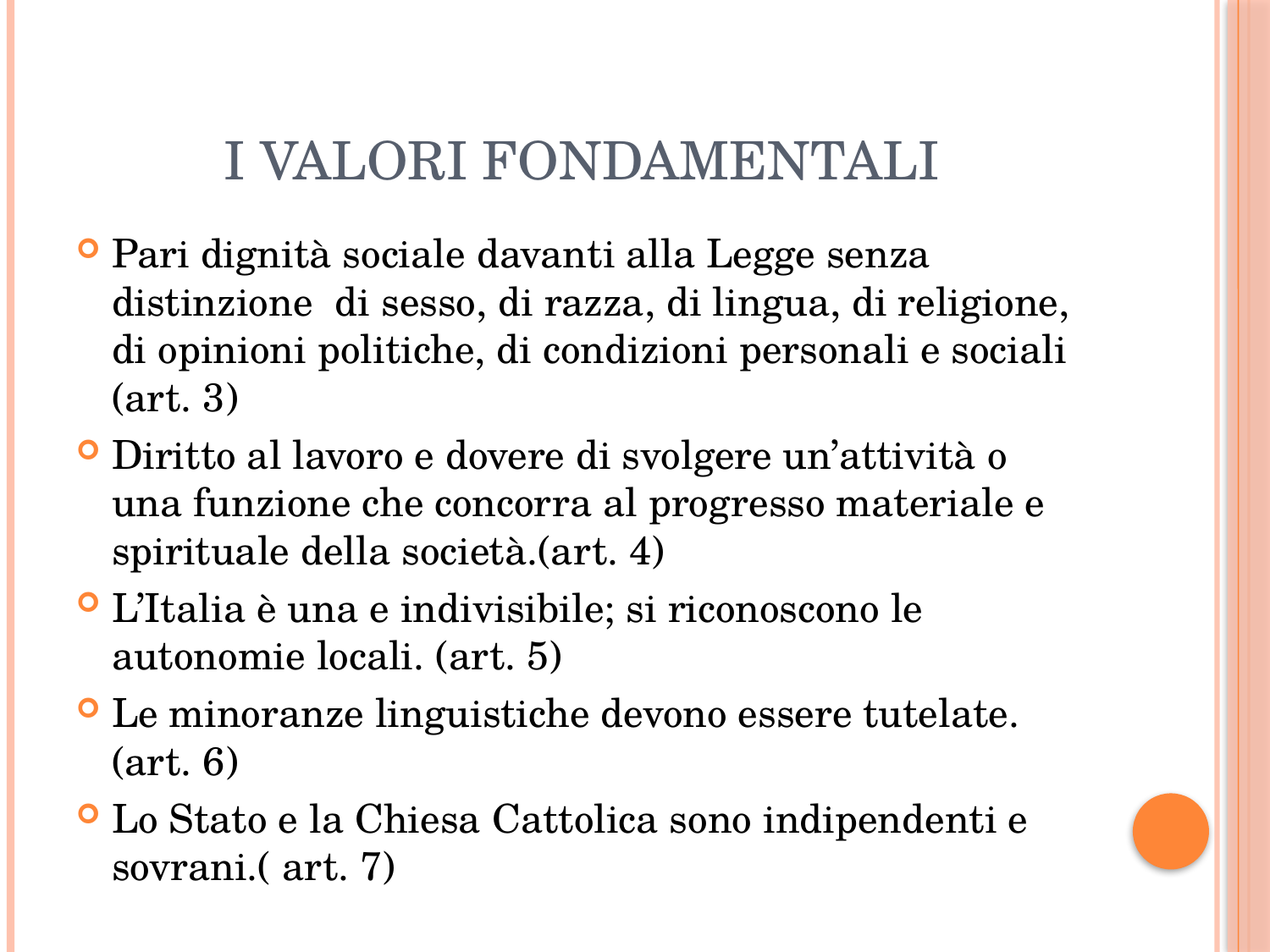

# I VALORI FONDAMENTALI
Pari dignità sociale davanti alla Legge senza distinzione  di sesso, di razza, di lingua, di religione, di opinioni politiche, di condizioni personali e sociali (art. 3)
Diritto al lavoro e dovere di svolgere un’attività o una funzione che concorra al progresso materiale e spirituale della società.(art. 4)
L’Italia è una e indivisibile; si riconoscono le autonomie locali. (art. 5)
Le minoranze linguistiche devono essere tutelate.(art. 6)
Lo Stato e la Chiesa Cattolica sono indipendenti e sovrani.( art. 7)